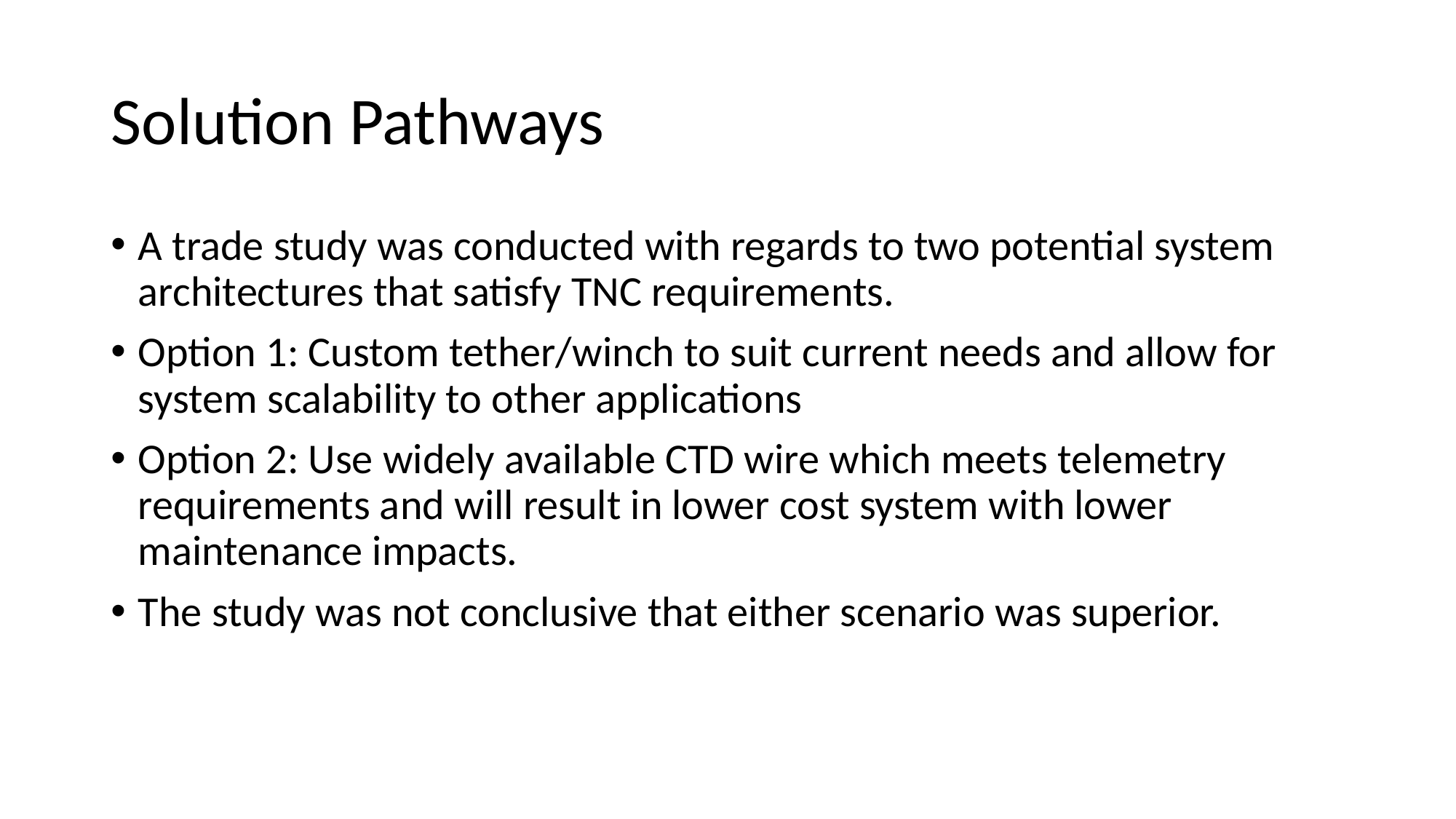

# Solution Pathways
A trade study was conducted with regards to two potential system architectures that satisfy TNC requirements.
Option 1: Custom tether/winch to suit current needs and allow for system scalability to other applications
Option 2: Use widely available CTD wire which meets telemetry requirements and will result in lower cost system with lower maintenance impacts.
The study was not conclusive that either scenario was superior.